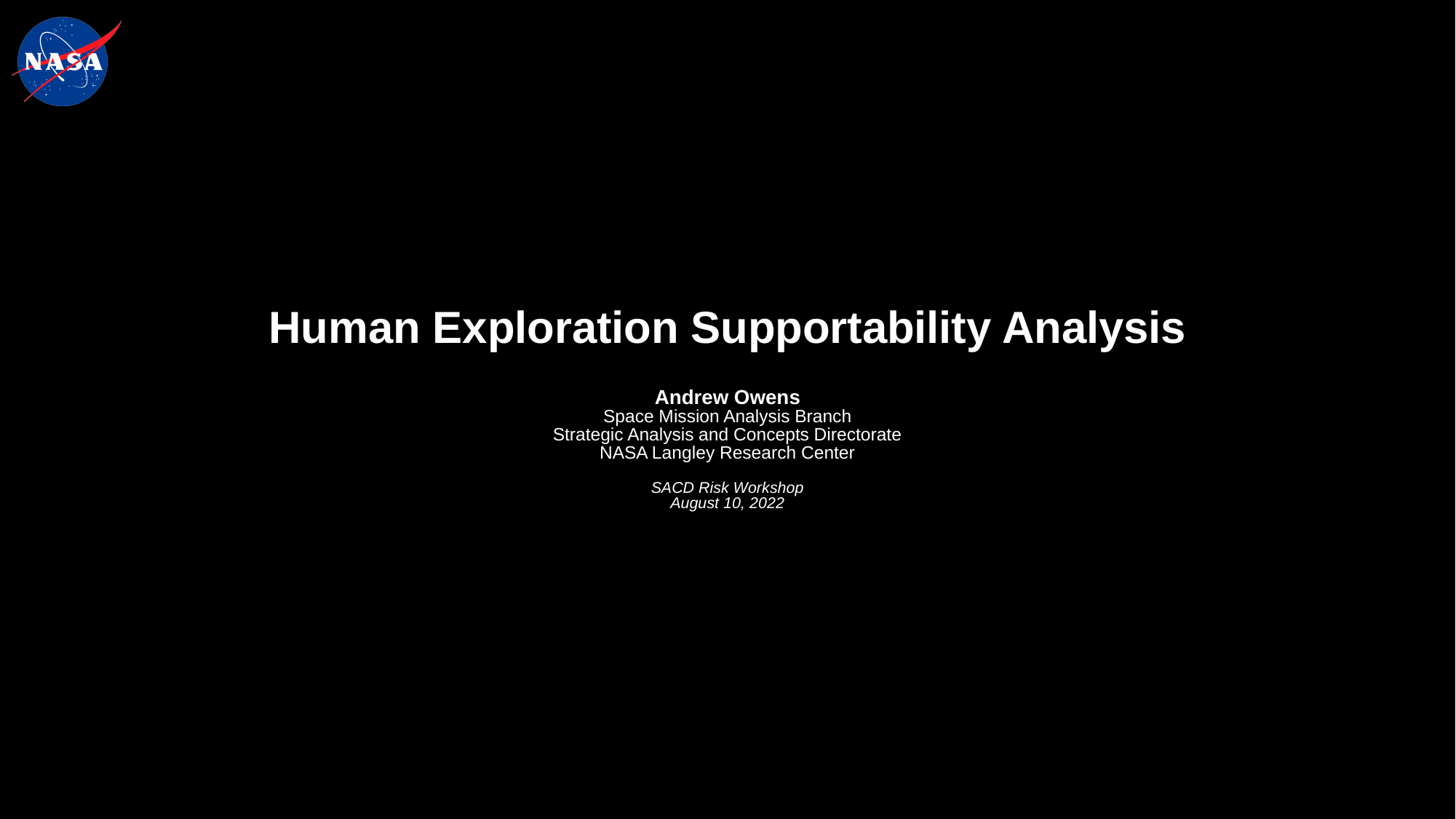

# Human Exploration Supportability Analysis Andrew Owens Space Mission Analysis Branch Strategic Analysis and Concepts Directorate NASA Langley Research Center SACD Risk Workshop August 10, 2022